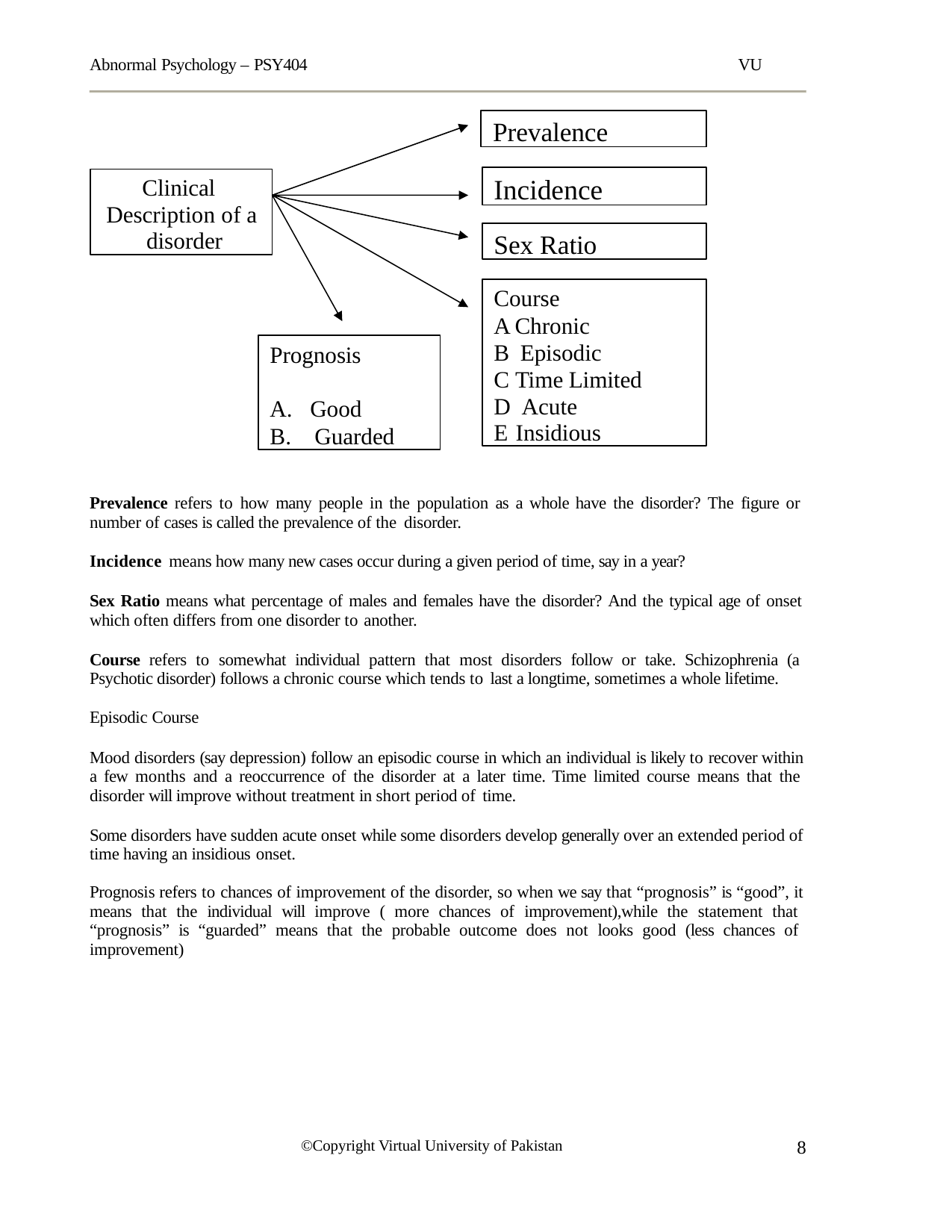

Abnormal Psychology – PSY404
VU

Prevalence

Incidence
Clinical  Description of a  disorder
Sex Ratio
Course
A Chronic  B Episodic
C Time Limited  D Acute
E Insidious
Prognosis

Good
Guarded
Prevalence refers to how many people in the population as a whole have the disorder? The figure or  number of cases is called the prevalence of the disorder.

Incidence means how many new cases occur during a given period of time, say in a year?

Sex Ratio means what percentage of males and females have the disorder? And the typical age of onset  which often differs from one disorder to another.

Course refers to somewhat individual pattern that most disorders follow or take. Schizophrenia (a  Psychotic disorder) follows a chronic course which tends to last a longtime, sometimes a whole lifetime.

Episodic Course

Mood disorders (say depression) follow an episodic course in which an individual is likely to recover within  a few months and a reoccurrence of the disorder at a later time. Time limited course means that the  disorder will improve without treatment in short period of time.

Some disorders have sudden acute onset while some disorders develop generally over an extended period of  time having an insidious onset.

Prognosis refers to chances of improvement of the disorder, so when we say that “prognosis” is “good”, it  means that the individual will improve ( more chances of improvement),while the statement that  “prognosis” is “guarded” means that the probable outcome does not looks good (less chances of  improvement)
8
©Copyright Virtual University of Pakistan